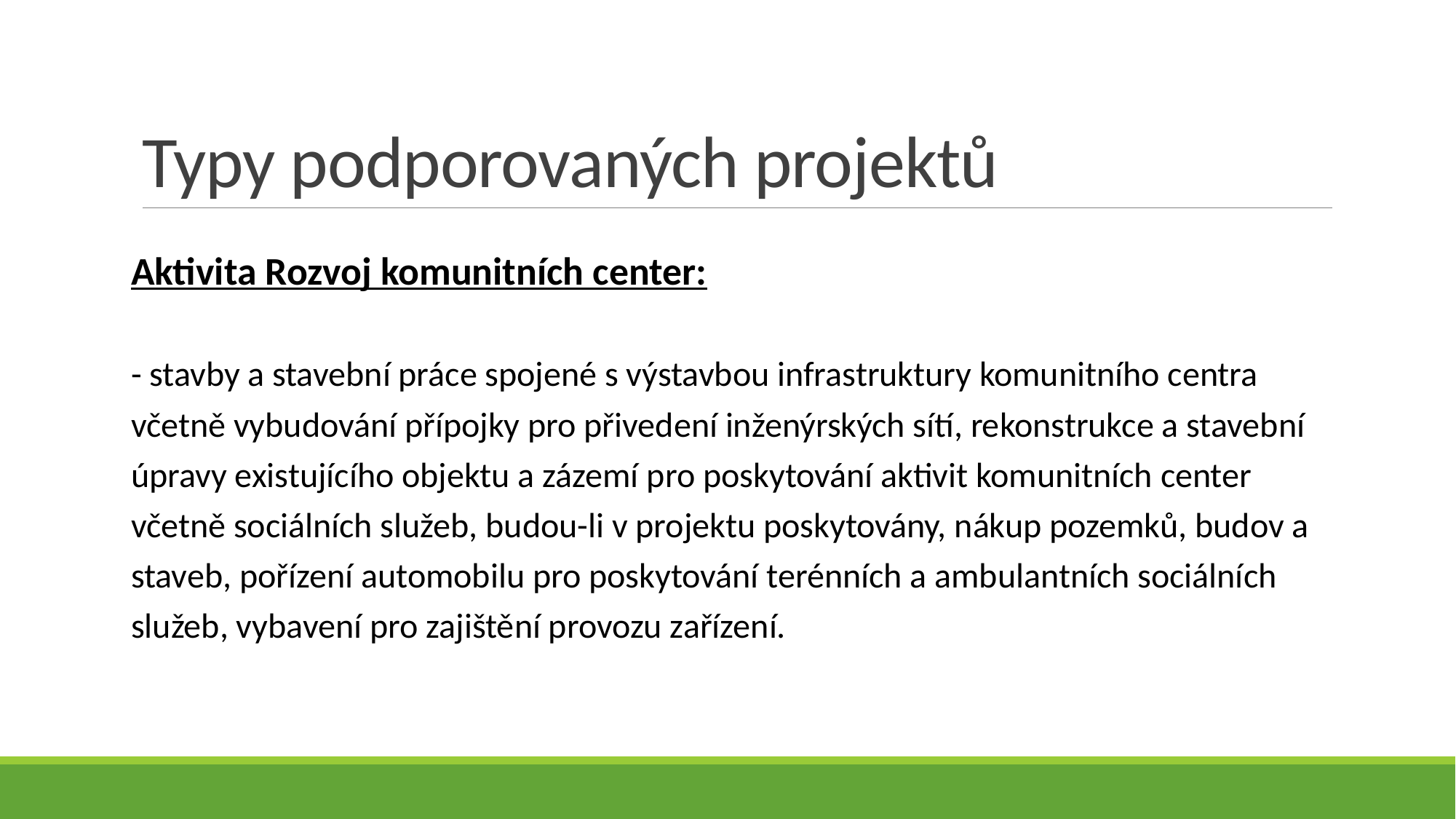

# Typy podporovaných projektů
Aktivita Rozvoj komunitních center:
- stavby a stavební práce spojené s výstavbou infrastruktury komunitního centra včetně vybudování přípojky pro přivedení inženýrských sítí, rekonstrukce a stavební úpravy existujícího objektu a zázemí pro poskytování aktivit komunitních center včetně sociálních služeb, budou-li v projektu poskytovány, nákup pozemků, budov a staveb, pořízení automobilu pro poskytování terénních a ambulantních sociálních služeb, vybavení pro zajištění provozu zařízení.